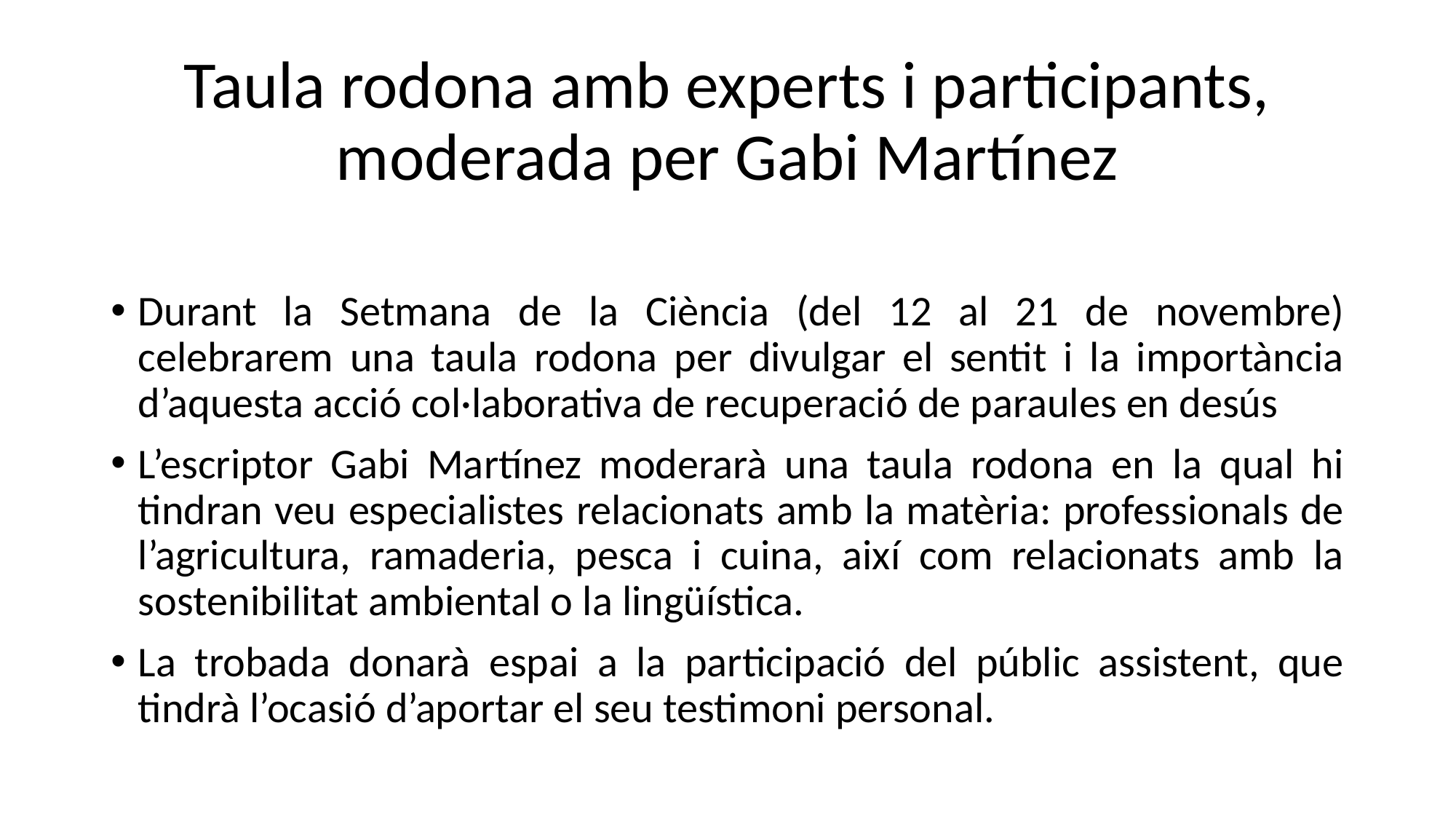

# Taula rodona amb experts i participants, moderada per Gabi Martínez

Durant la Setmana de la Ciència (del 12 al 21 de novembre) celebrarem una taula rodona per divulgar el sentit i la importància d’aquesta acció col·laborativa de recuperació de paraules en desús
L’escriptor Gabi Martínez moderarà una taula rodona en la qual hi tindran veu especialistes relacionats amb la matèria: professionals de l’agricultura, ramaderia, pesca i cuina, així com relacionats amb la sostenibilitat ambiental o la lingüística.
La trobada donarà espai a la participació del públic assistent, que tindrà l’ocasió d’aportar el seu testimoni personal.